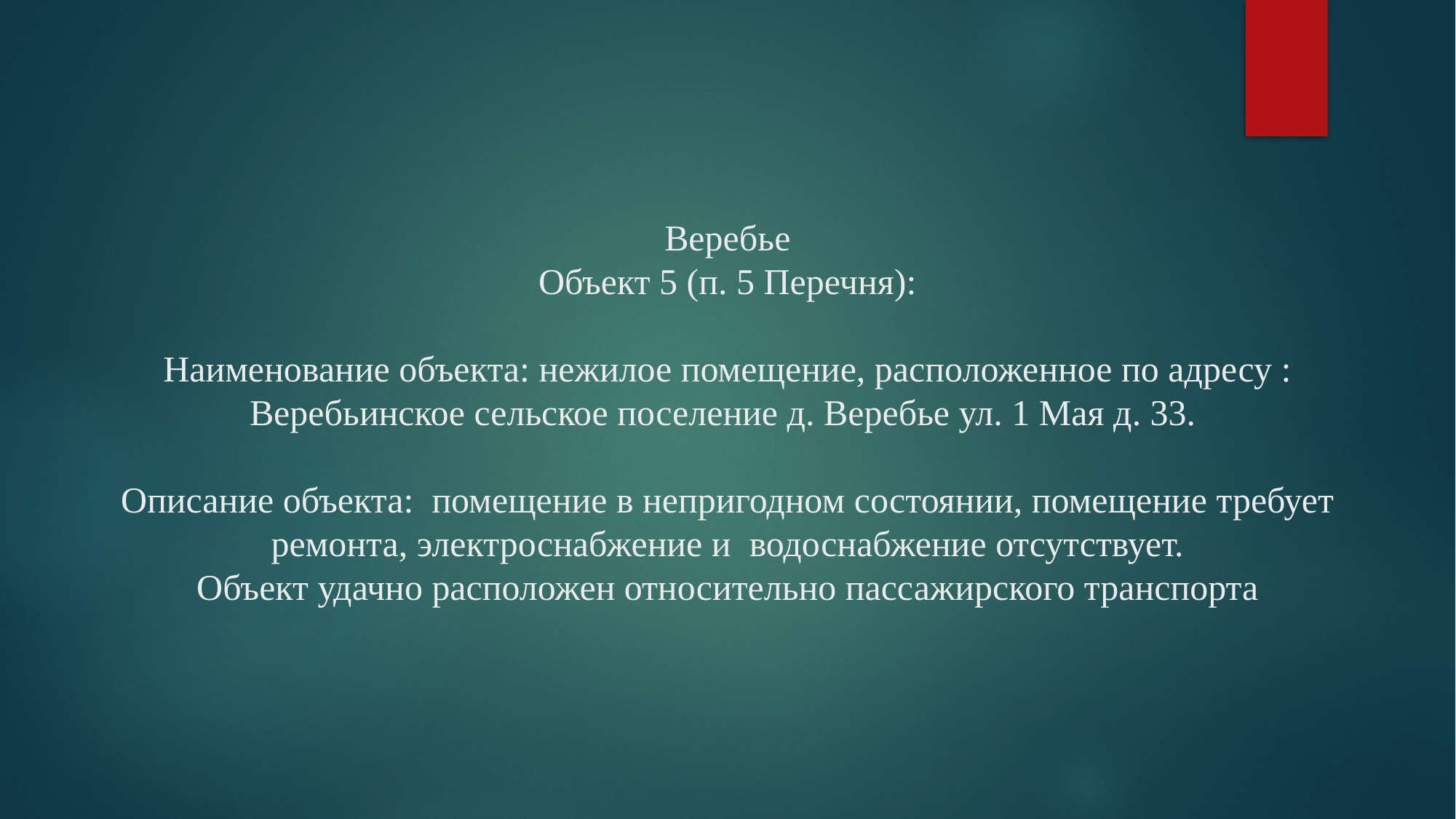

# Веребье Объект 5 (п. 5 Перечня): Наименование объекта: нежилое помещение, расположенное по адресу : Веребьинское сельское поселение д. Веребье ул. 1 Мая д. 33. Описание объекта:  помещение в непригодном состоянии, помещение требует ремонта, электроснабжение и  водоснабжение отсутствует. Объект удачно расположен относительно пассажирского транспорта